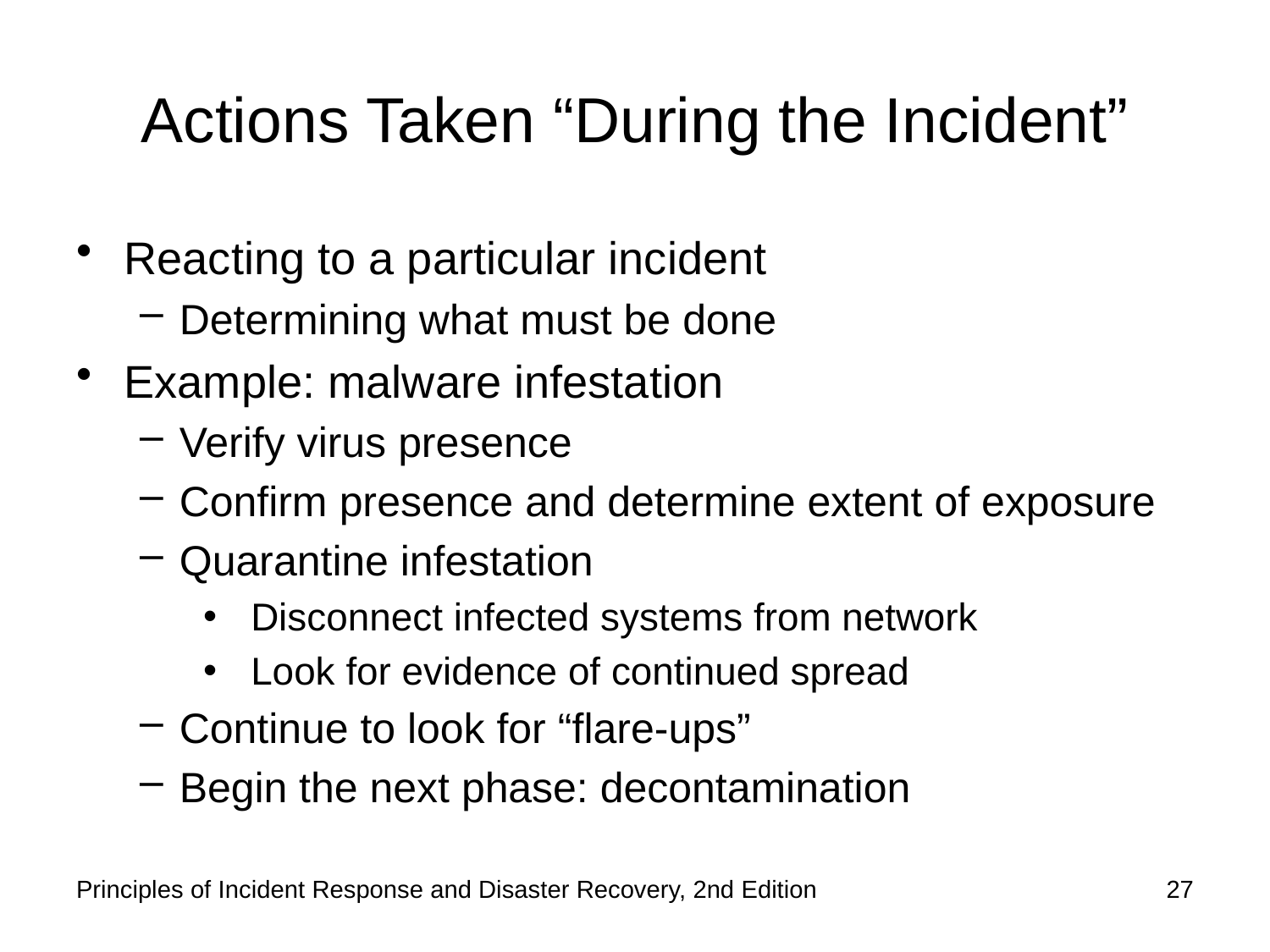

# Actions Taken “During the Incident”
Reacting to a particular incident
Determining what must be done
Example: malware infestation
Verify virus presence
Confirm presence and determine extent of exposure
Quarantine infestation
Disconnect infected systems from network
Look for evidence of continued spread
Continue to look for “flare-ups”
Begin the next phase: decontamination

Principles of Incident Response and Disaster Recovery, 2nd Edition
27